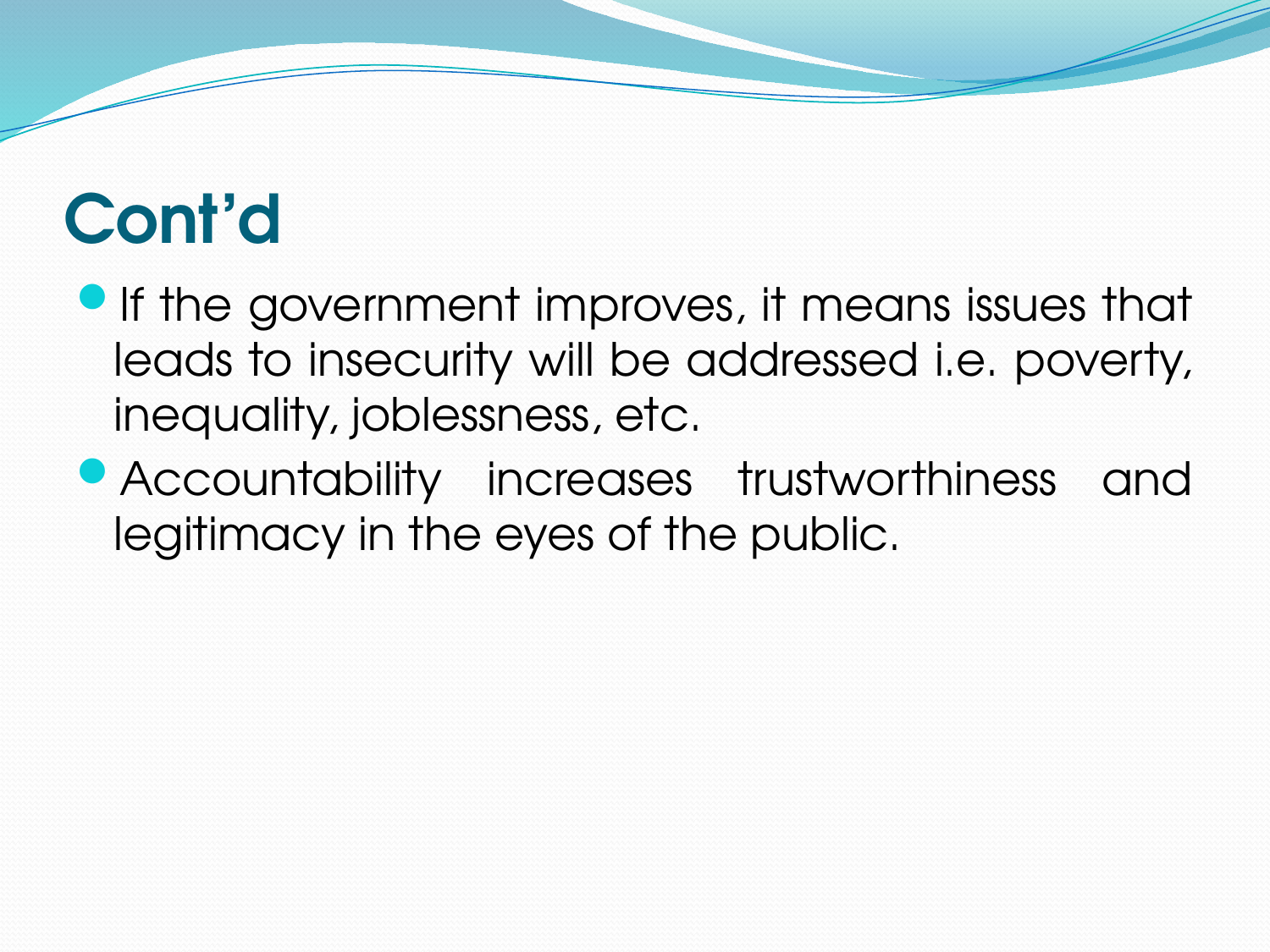

# Cont’d
If the government improves, it means issues that leads to insecurity will be addressed i.e. poverty, inequality, joblessness, etc.
Accountability increases trustworthiness and legitimacy in the eyes of the public.